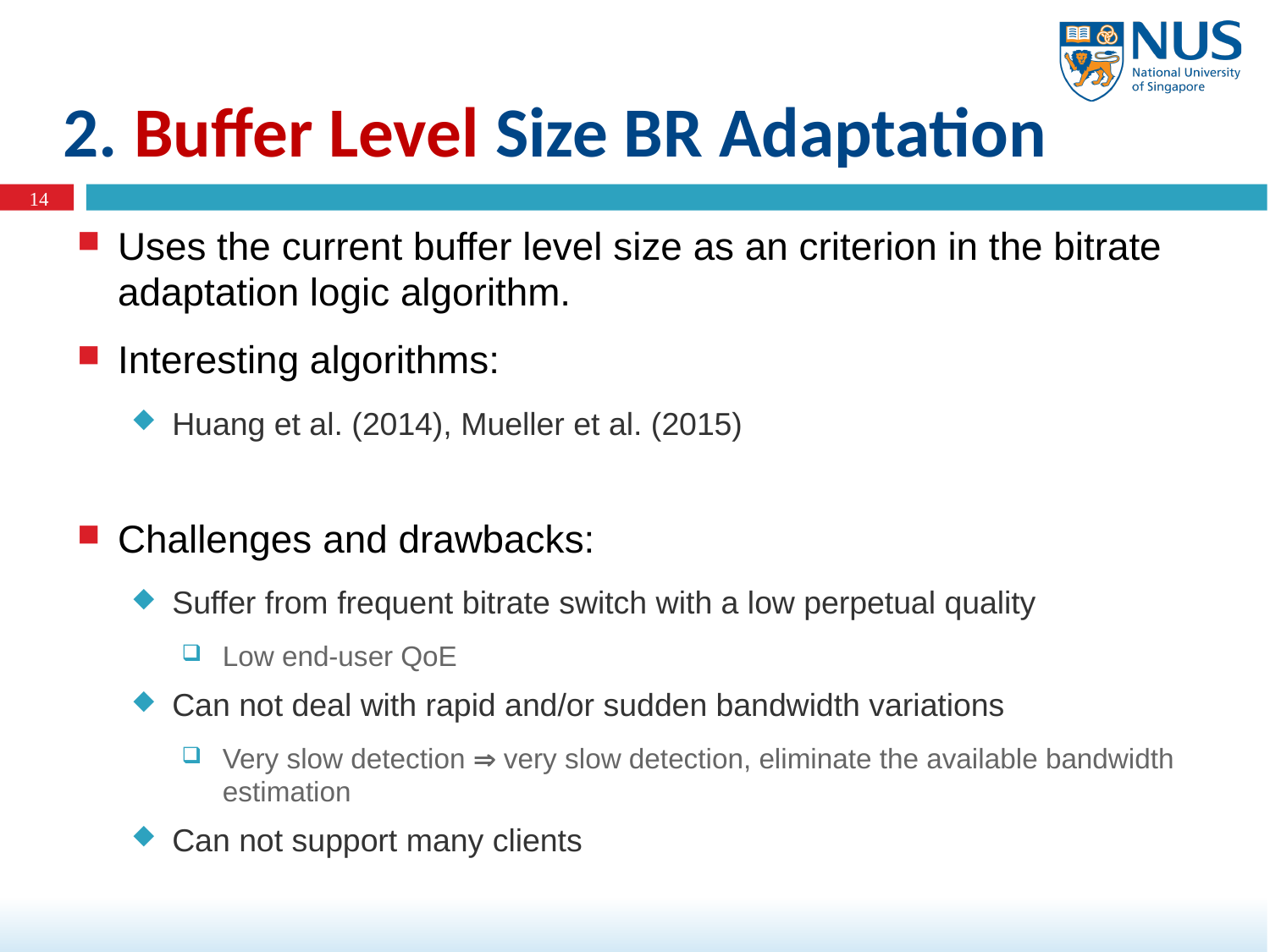

2. Buffer Level Size BR Adaptation
Uses the current buffer level size as an criterion in the bitrate adaptation logic algorithm.
Interesting algorithms:
Huang et al. (2014), Mueller et al. (2015)

Challenges and drawbacks:
Suffer from frequent bitrate switch with a low perpetual quality
Low end-user QoE
Can not deal with rapid and/or sudden bandwidth variations
Very slow detection ⇒ very slow detection, eliminate the available bandwidth estimation
Can not support many clients